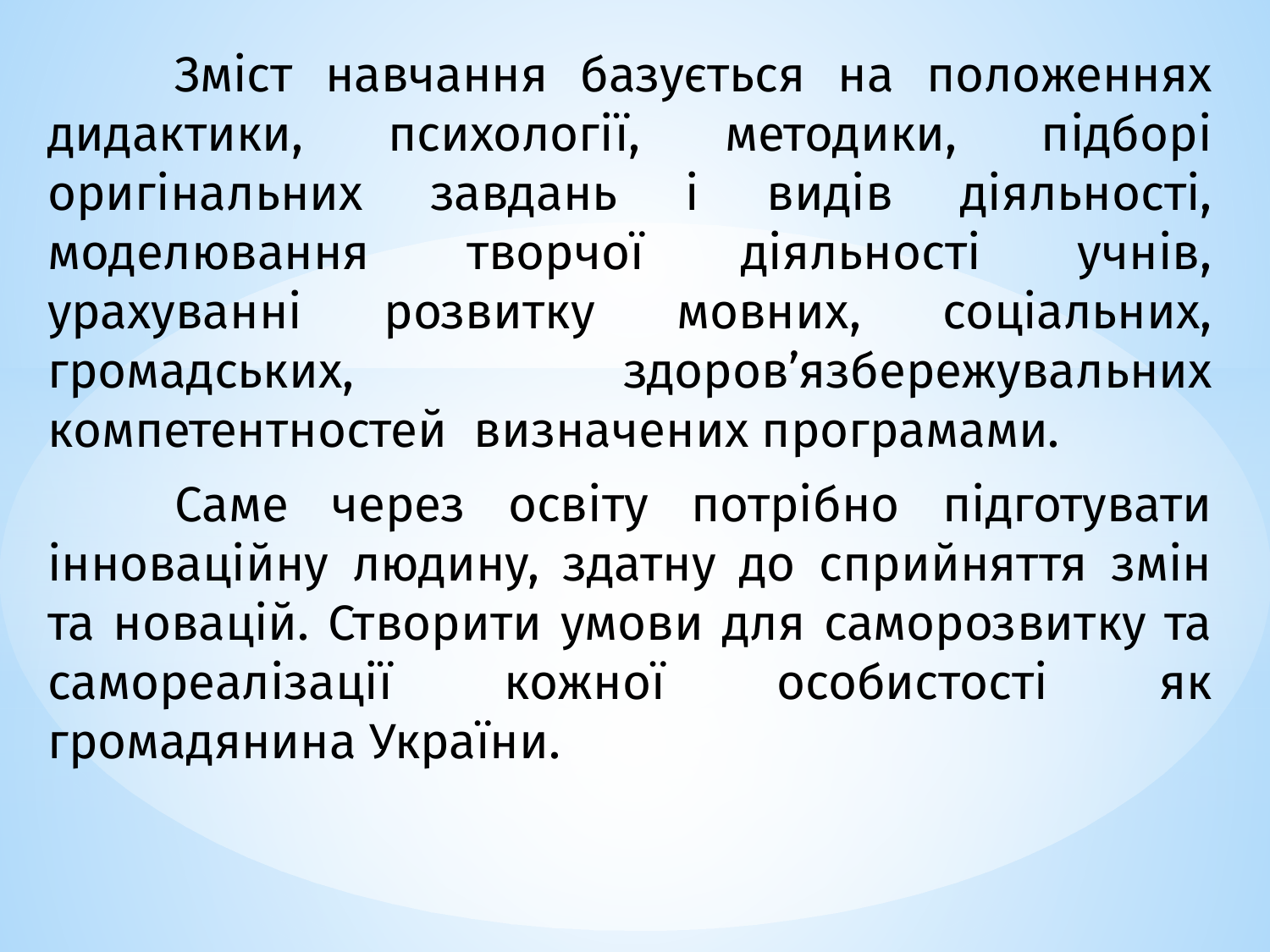

Зміст навчання базується на положеннях дидактики, психології, методики, підборі оригінальних завдань і видів діяльності, моделювання творчої діяльності учнів, урахуванні розвитку мовних, соціальних, громадських, здоров’язбережувальних компетентностей  визначених програмами.
	Саме через освіту потрібно підготувати інноваційну людину, здатну до сприйняття змін та новацій. Створити умови для саморозвитку та самореалізації кожної особистості як громадянина України.